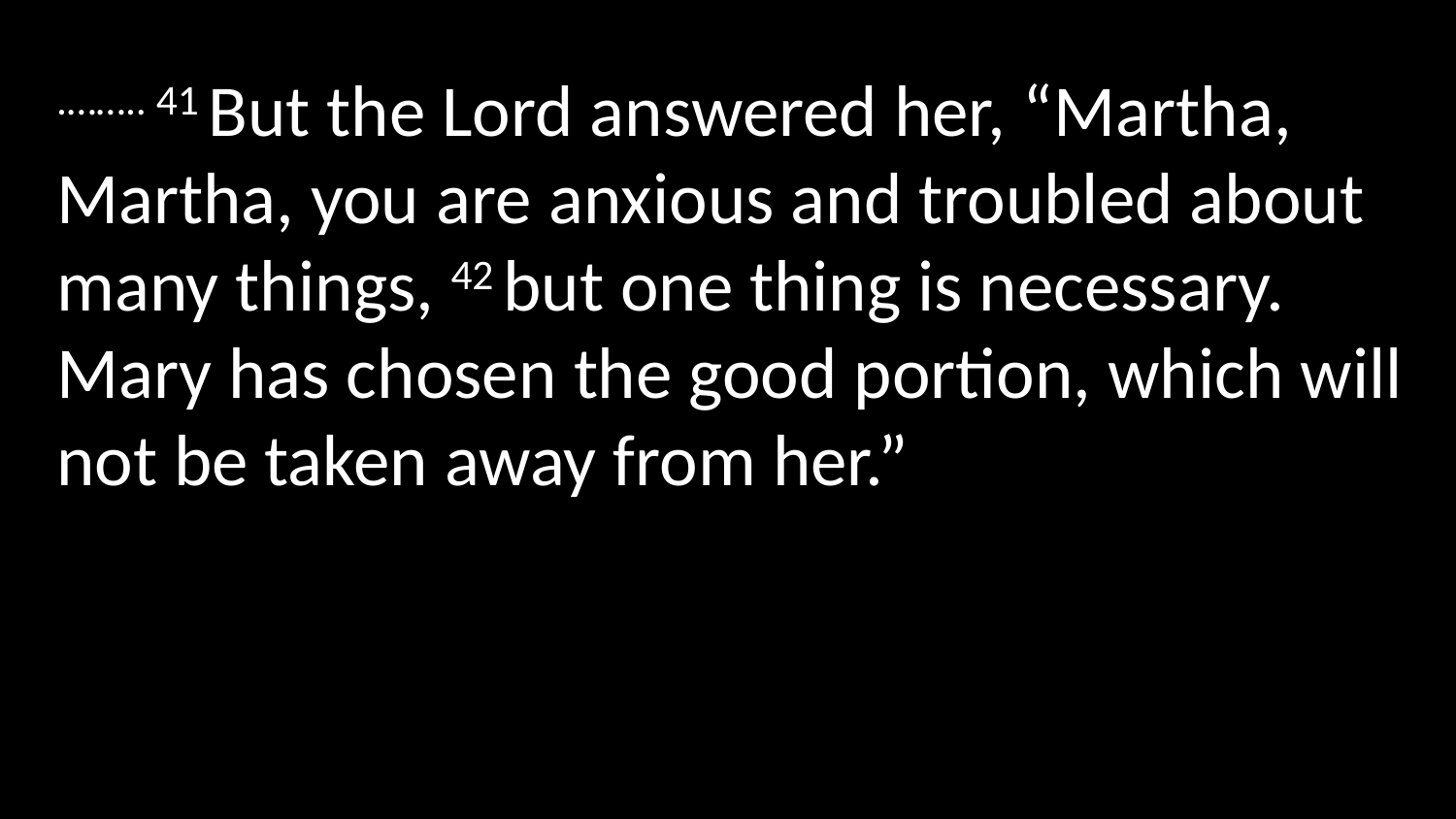

.…….. 41 But the Lord answered her, “Martha, Martha, you are anxious and troubled about many things, 42 but one thing is necessary.  Mary has chosen the good portion, which will not be taken away from her.”